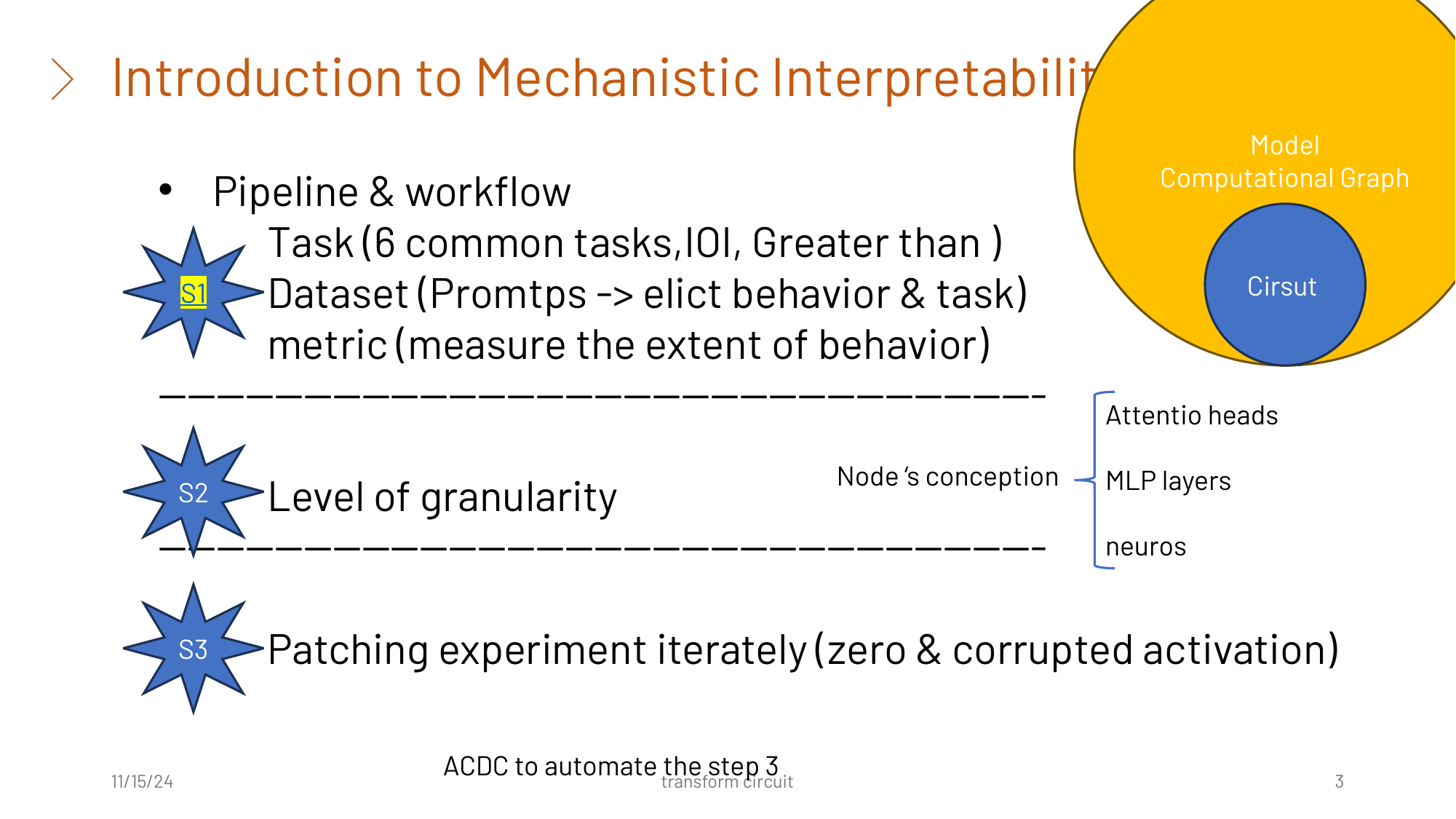

# Introduction to Mechanistic Interpretability
Model
Computational Graph
Pipeline & workflow
	Task (6 common tasks,IOI, Greater than )
	Dataset (Promtps -> elict behavior & task)
	metric (measure the extent of behavior)
-------------------------------------------------------------

	Level of granularity
-------------------------------------------------------------

	Patching experiment iterately (zero & corrupted activation)
Cirsut
S1

Attentio heads

MLP layers

neuros
S2
Node ‘s conception
S3
ACDC to automate the step 3
11/15/24
transform circuit
3